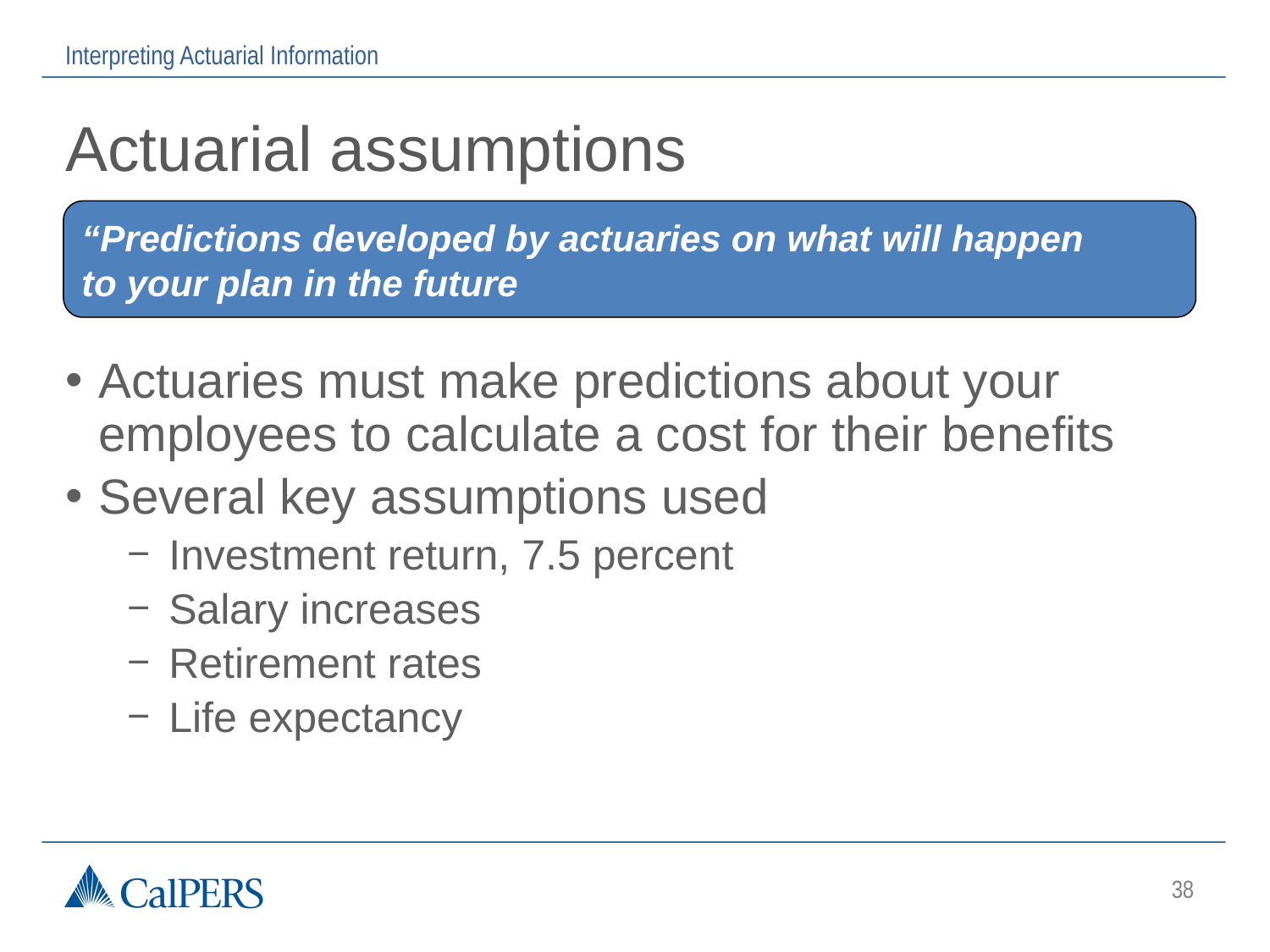

Interpreting Actuarial Information
# Actuarial assumptions
“Predictions developed by actuaries on what will happen
to your plan in the future
Actuaries must make predictions about your employees to calculate a cost for their benefits
Several key assumptions used
Investment return, 7.5 percent
Salary increases
Retirement rates
Life expectancy